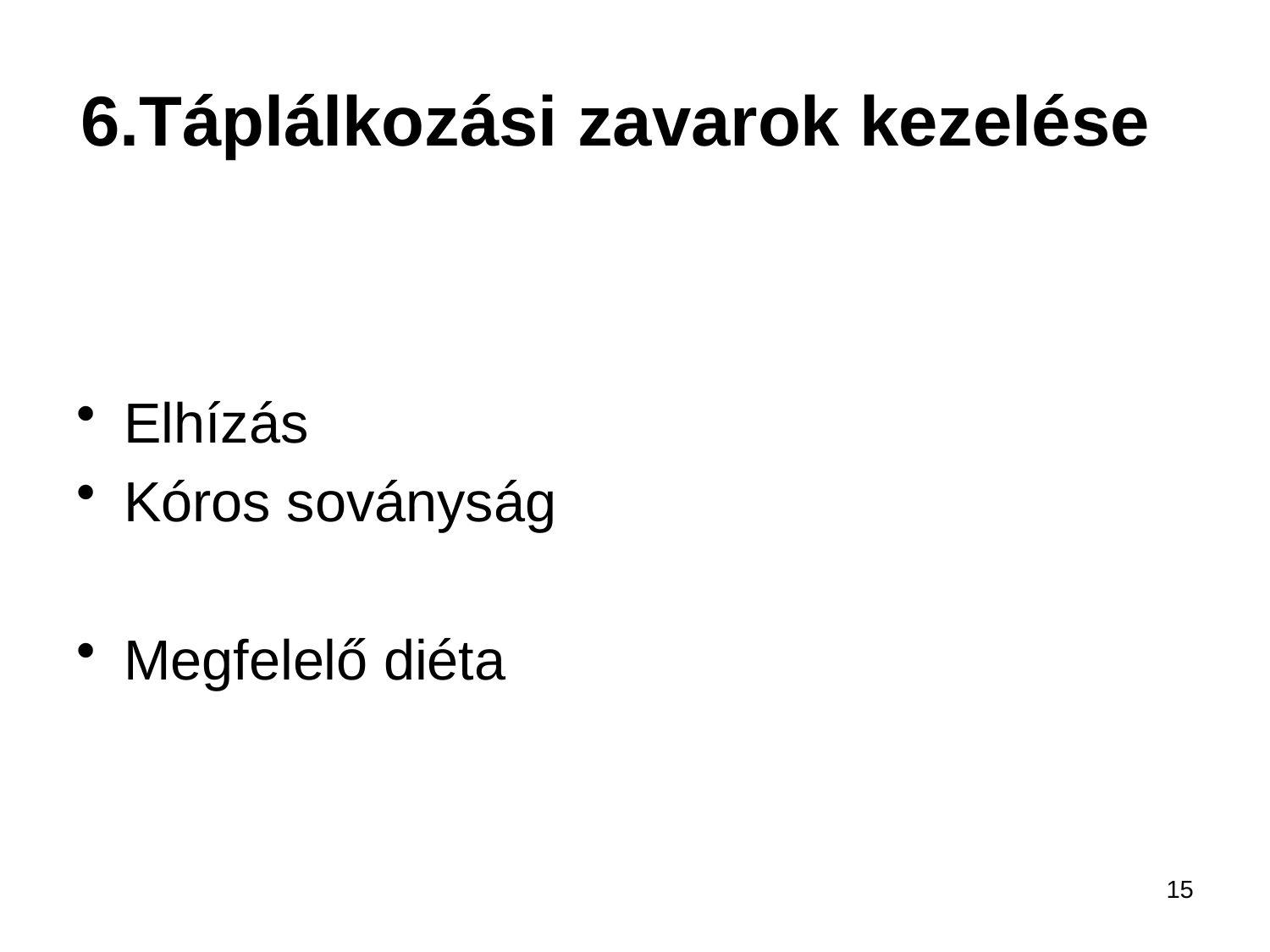

# 6.Táplálkozási zavarok kezelése

Elhízás
Kóros soványság

Megfelelő diéta
15